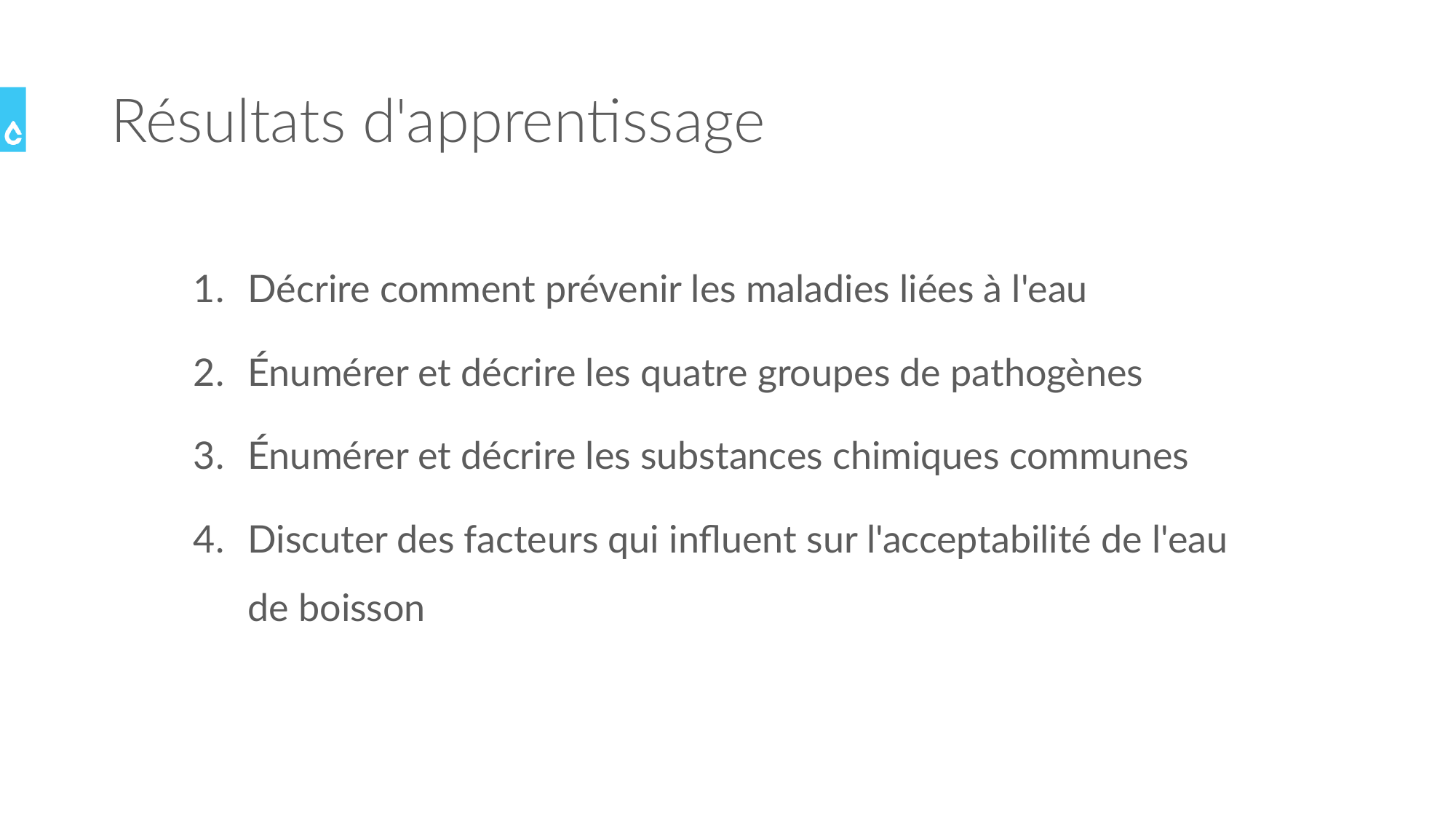

# Résultats d'apprentissage
Décrire comment prévenir les maladies liées à l'eau
Énumérer et décrire les quatre groupes de pathogènes
Énumérer et décrire les substances chimiques communes
Discuter des facteurs qui influent sur l'acceptabilité de l'eau de boisson